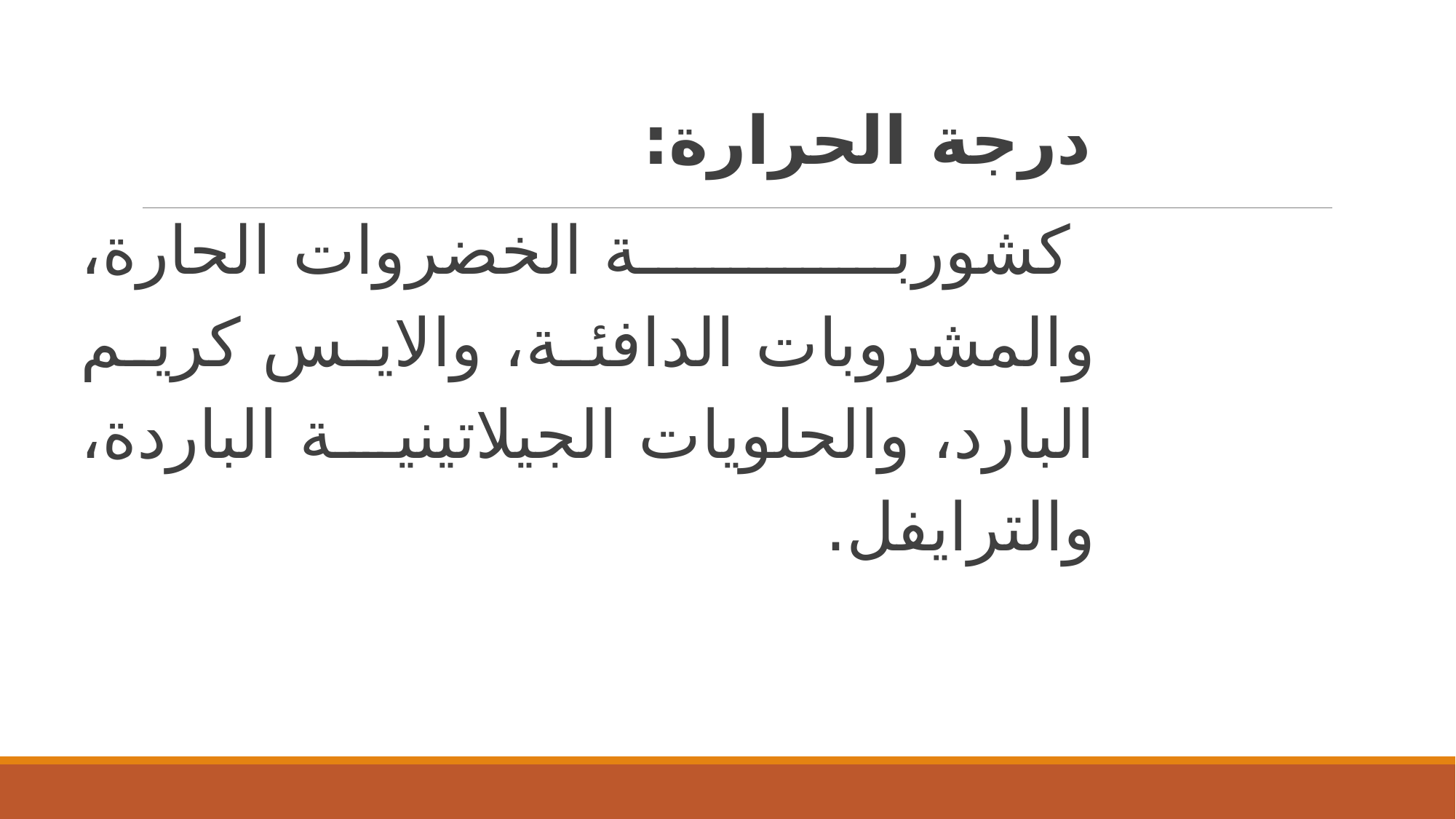

درجة الحرارة:
 كشوربة الخضروات الحارة، والمشروبات الدافئة، والايس كريم البارد، والحلويات الجيلاتينية الباردة، والترايفل.